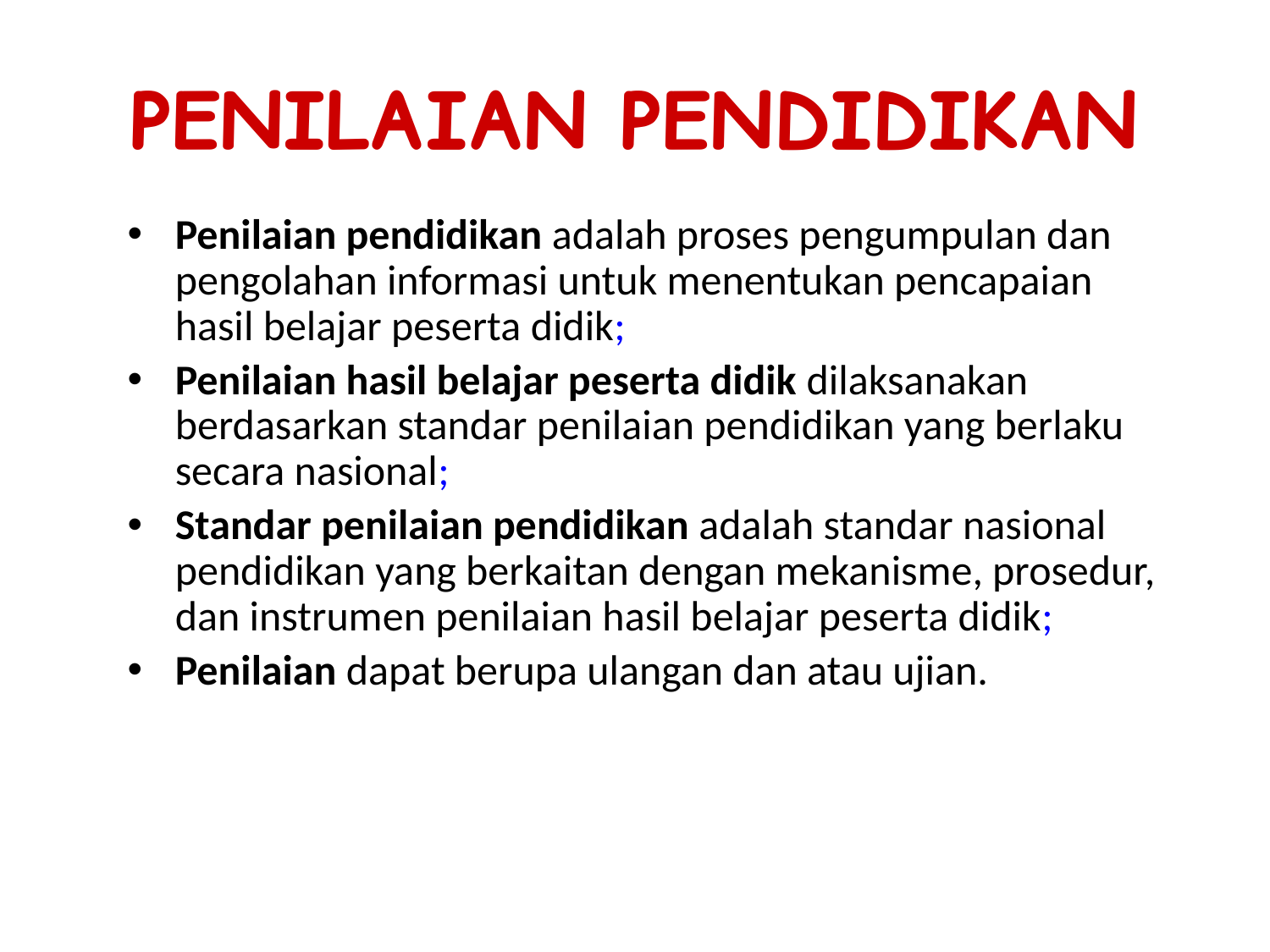

# PENILAIAN PENDIDIKAN
Penilaian pendidikan adalah proses pengumpulan dan pengolahan informasi untuk menentukan pencapaian hasil belajar peserta didik;
Penilaian hasil belajar peserta didik dilaksanakan berdasarkan standar penilaian pendidikan yang berlaku secara nasional;
Standar penilaian pendidikan adalah standar nasional pendidikan yang berkaitan dengan mekanisme, prosedur, dan instrumen penilaian hasil belajar peserta didik;
Penilaian dapat berupa ulangan dan atau ujian.